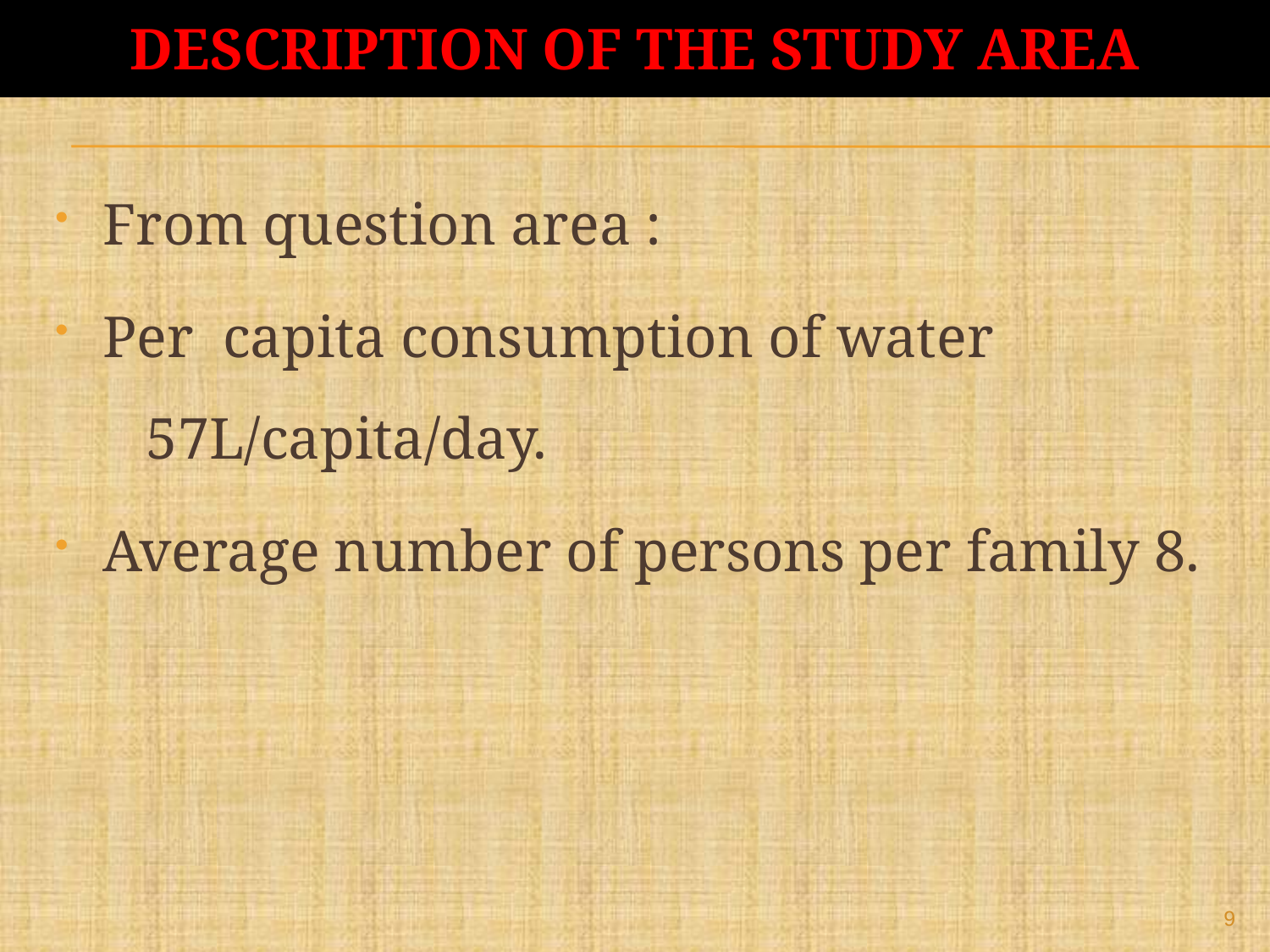

# DESCRIPTION OF THE STUDY AREA
From question area :
Per  capita consumption of water                    57L/capita/day.
Average number of persons per family 8.

9